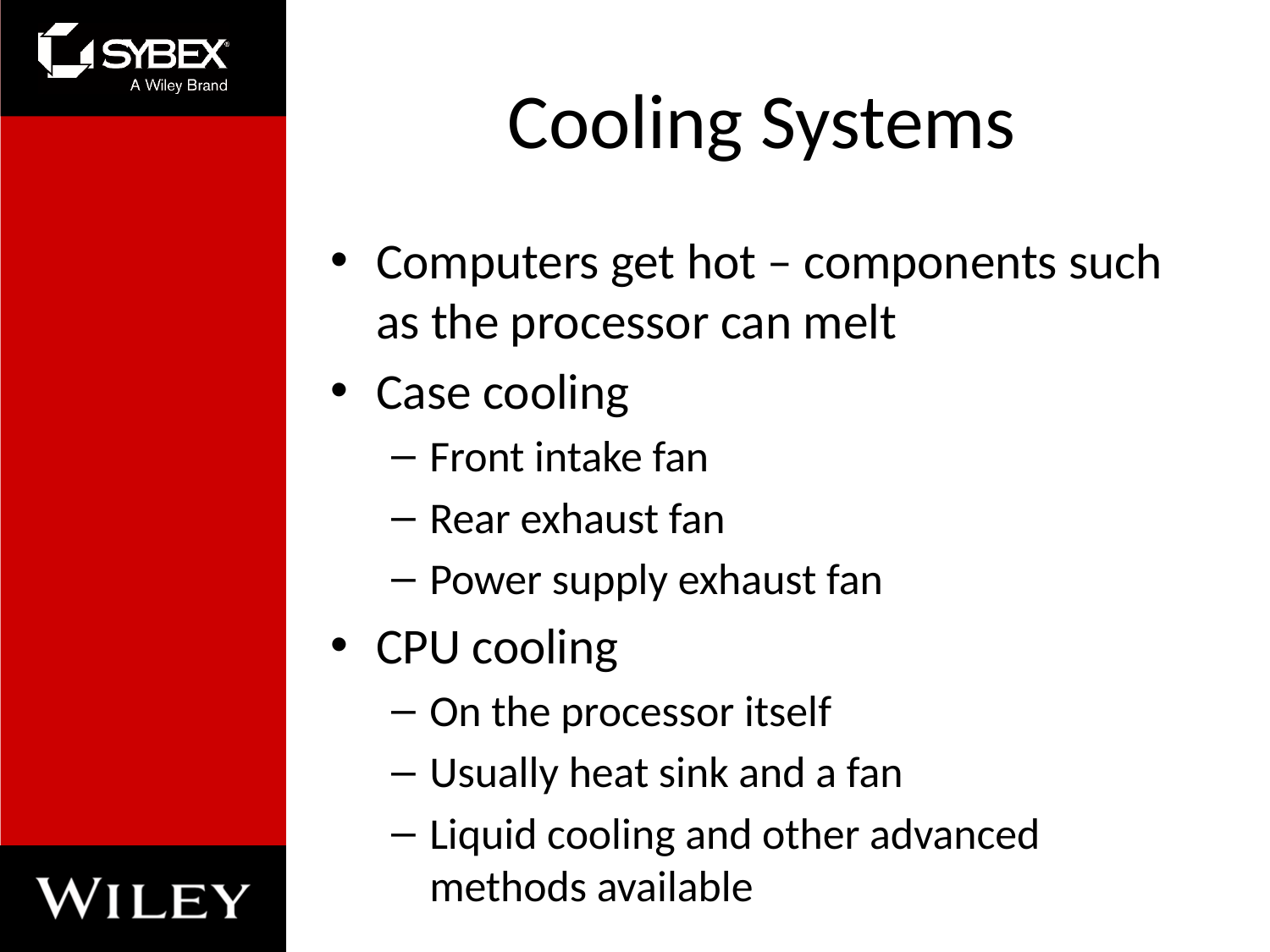

# Cooling Systems
Computers get hot – components such as the processor can melt
Case cooling
Front intake fan
Rear exhaust fan
Power supply exhaust fan
CPU cooling
On the processor itself
Usually heat sink and a fan
Liquid cooling and other advanced methods available